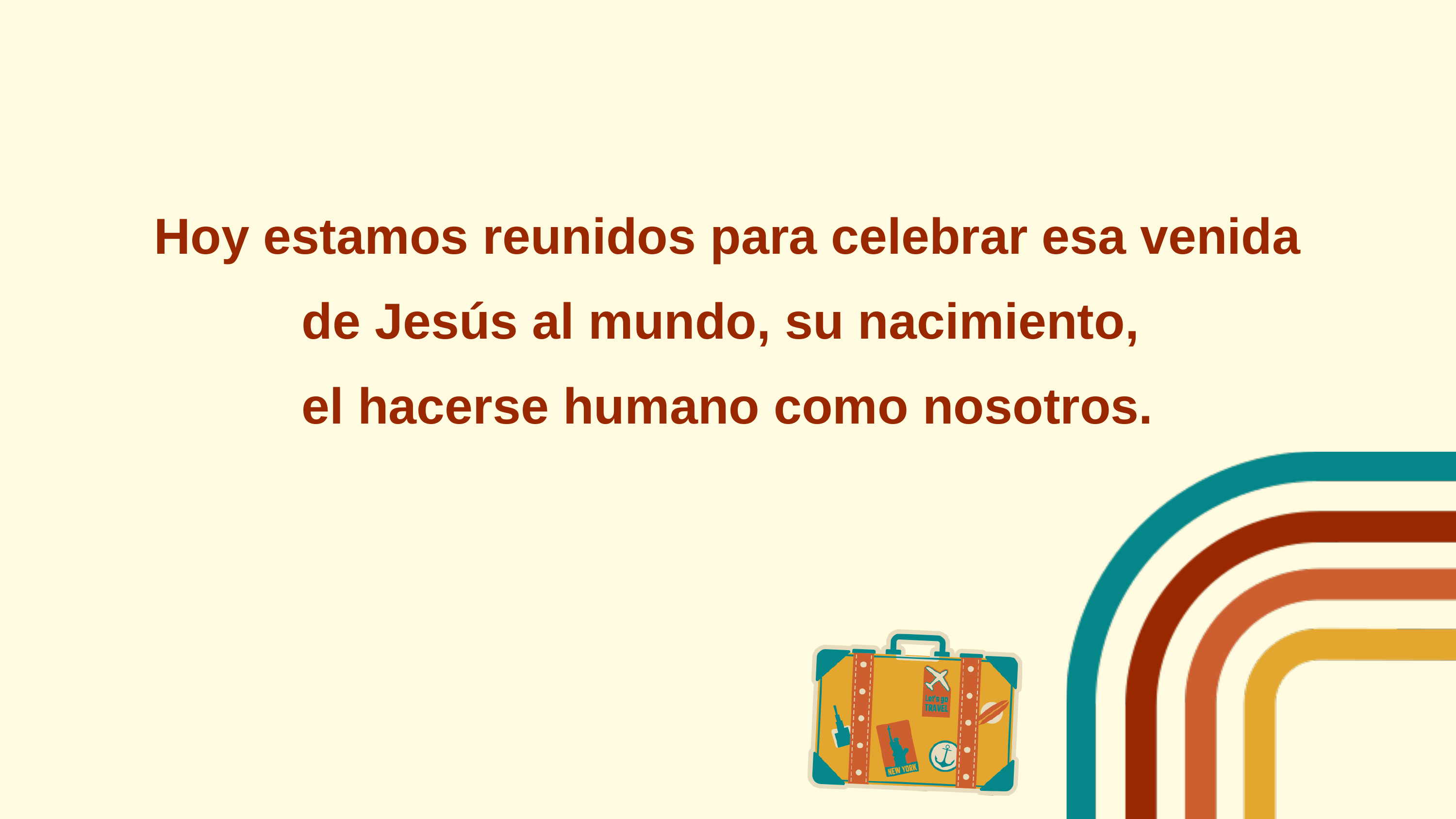

Hoy estamos reunidos para celebrar esa venida de Jesús al mundo, su nacimiento,
el hacerse humano como nosotros.